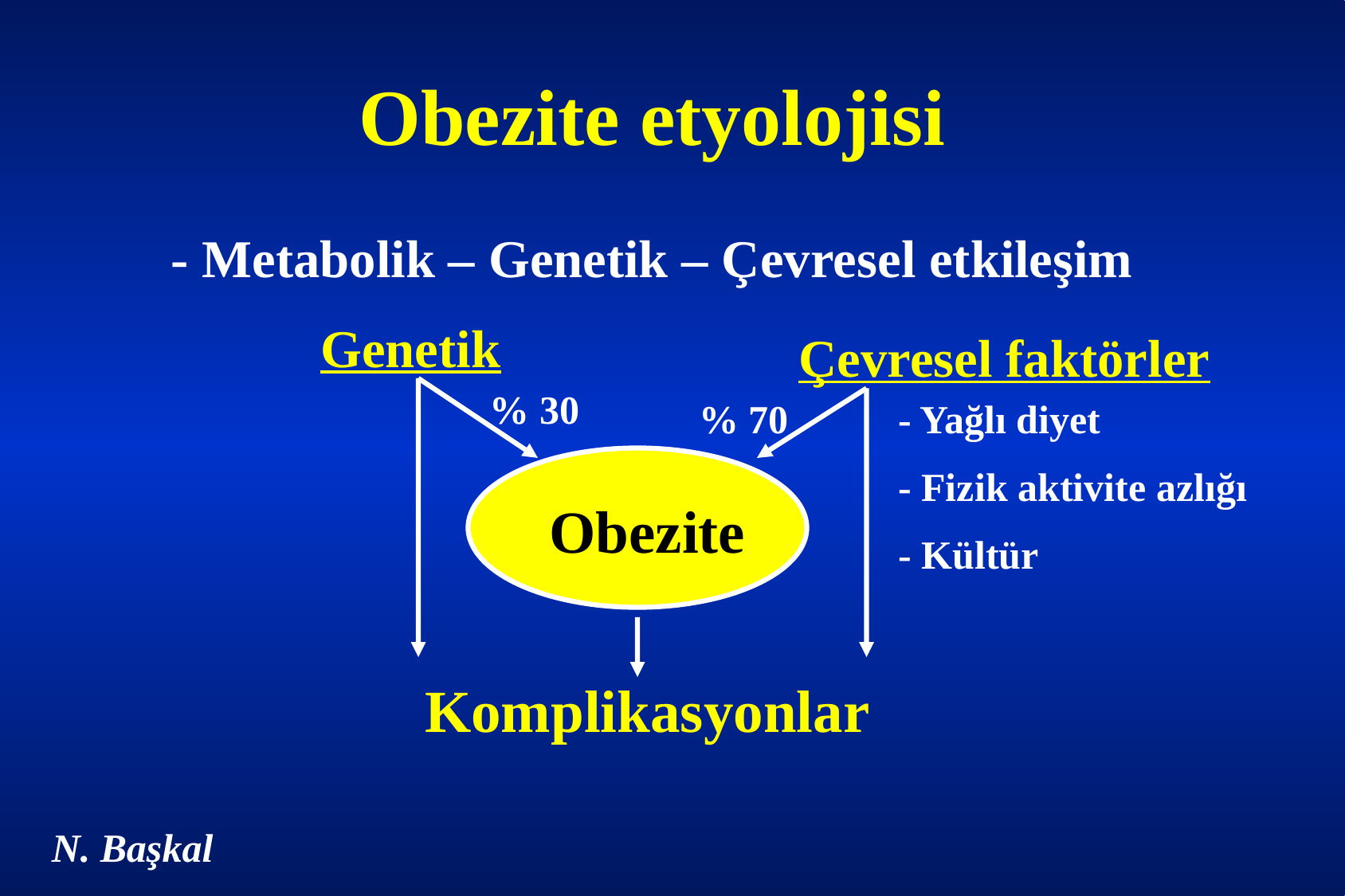

Obezite etyolojisi
- Metabolik – Genetik – Çevresel etkileşim
Genetik
Çevresel faktörler

% 30
% 70

- Yağlı diyet
- Fizik aktivite azlığı
- Kültür

Obezite

Komplikasyonlar
N. Başkal